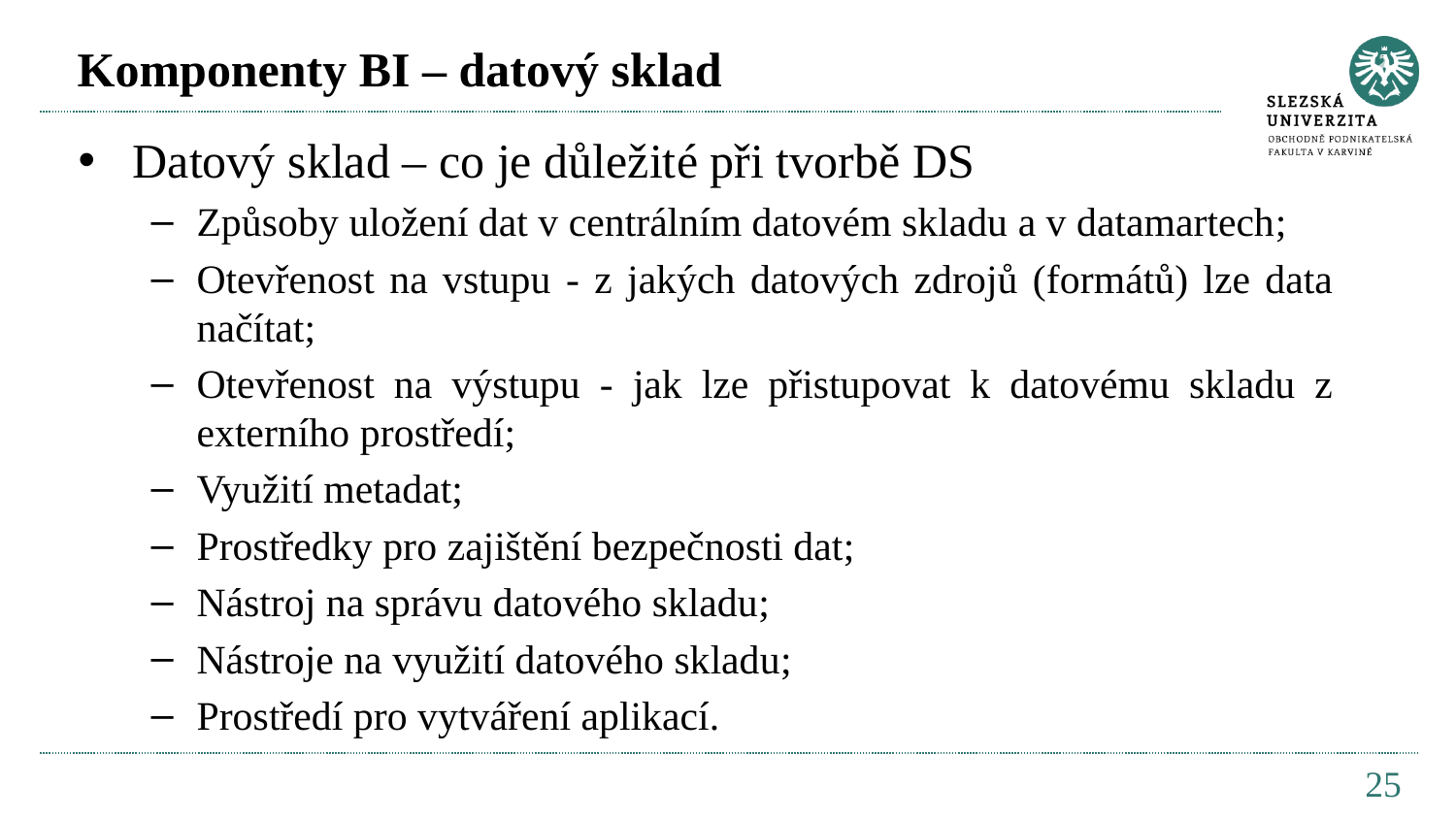

# Komponenty BI – datový sklad
Datový sklad – co je důležité při tvorbě DS
Způsoby uložení dat v centrálním datovém skladu a v datamartech;
Otevřenost na vstupu - z jakých datových zdrojů (formátů) lze data načítat;
Otevřenost na výstupu - jak lze přistupovat k datovému skladu z externího prostředí;
Využití metadat;
Prostředky pro zajištění bezpečnosti dat;
Nástroj na správu datového skladu;
Nástroje na využití datového skladu;
Prostředí pro vytváření aplikací.

25